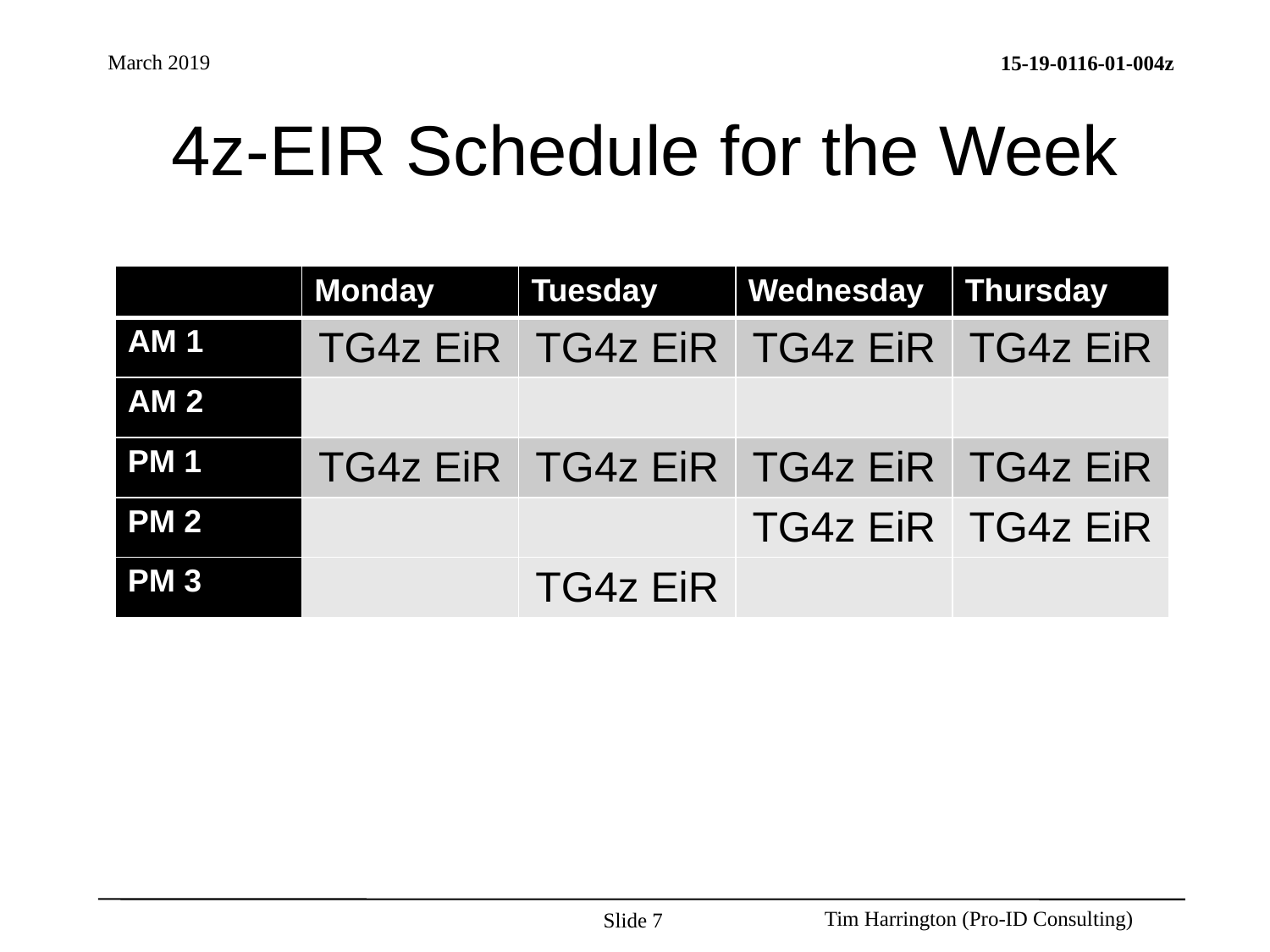

Don Sturek, Itron
# 4z-EIR Schedule for the Week
|  | Monday | Tuesday | Wednesday | Thursday |
| --- | --- | --- | --- | --- |
| AM 1 | TG4z EiR | TG4z EiR | TG4z EiR | TG4z EiR |
| AM 2 |  |  |  |  |
| PM 1 | TG4z EiR | TG4z EiR | TG4z EiR | TG4z EiR |
| PM 2 |  |  | TG4z EiR | TG4z EiR |
| PM 3 |  | TG4z EiR |  |  |
Slide 7